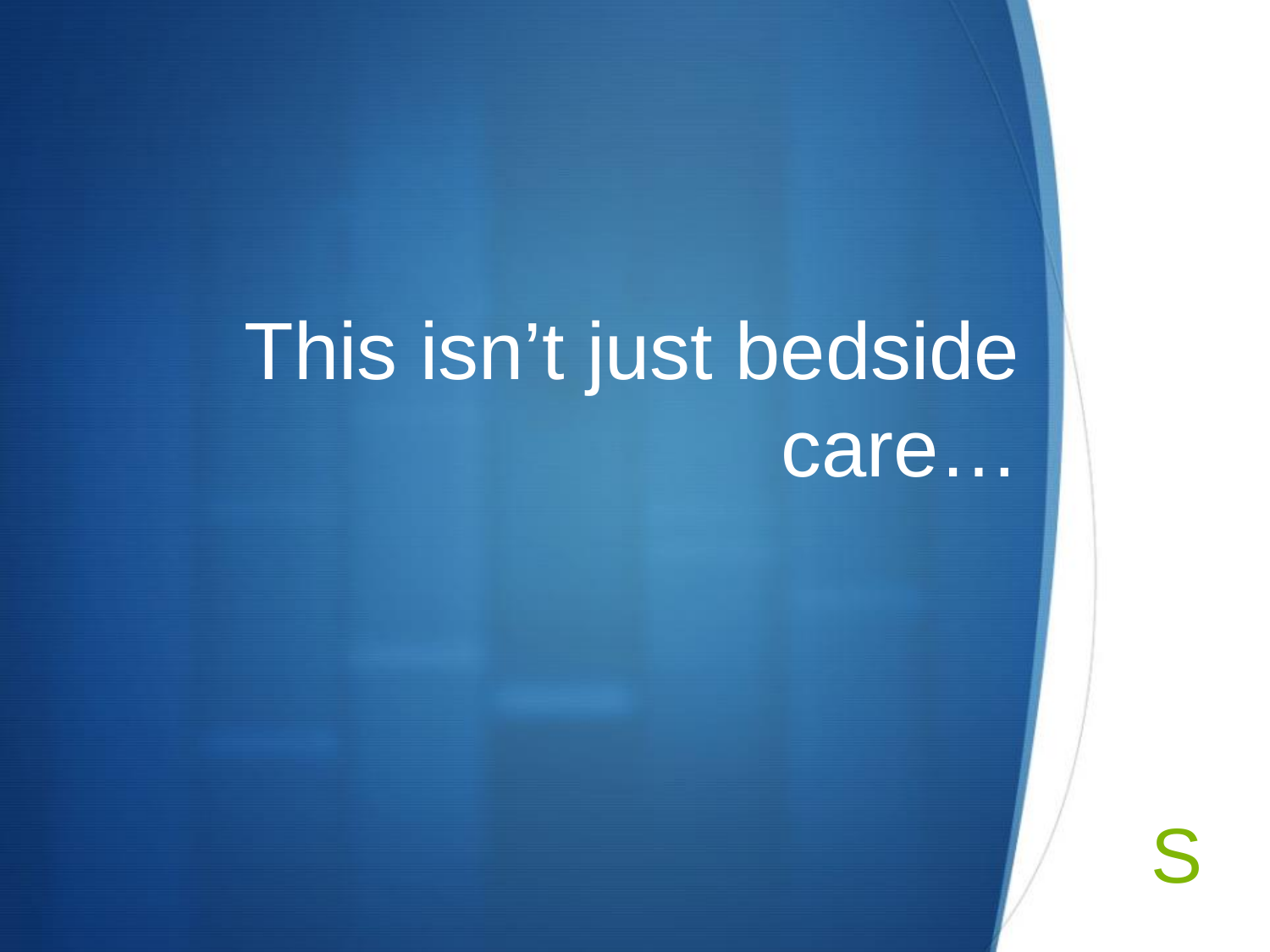

# This isn’t just bedside care…
29